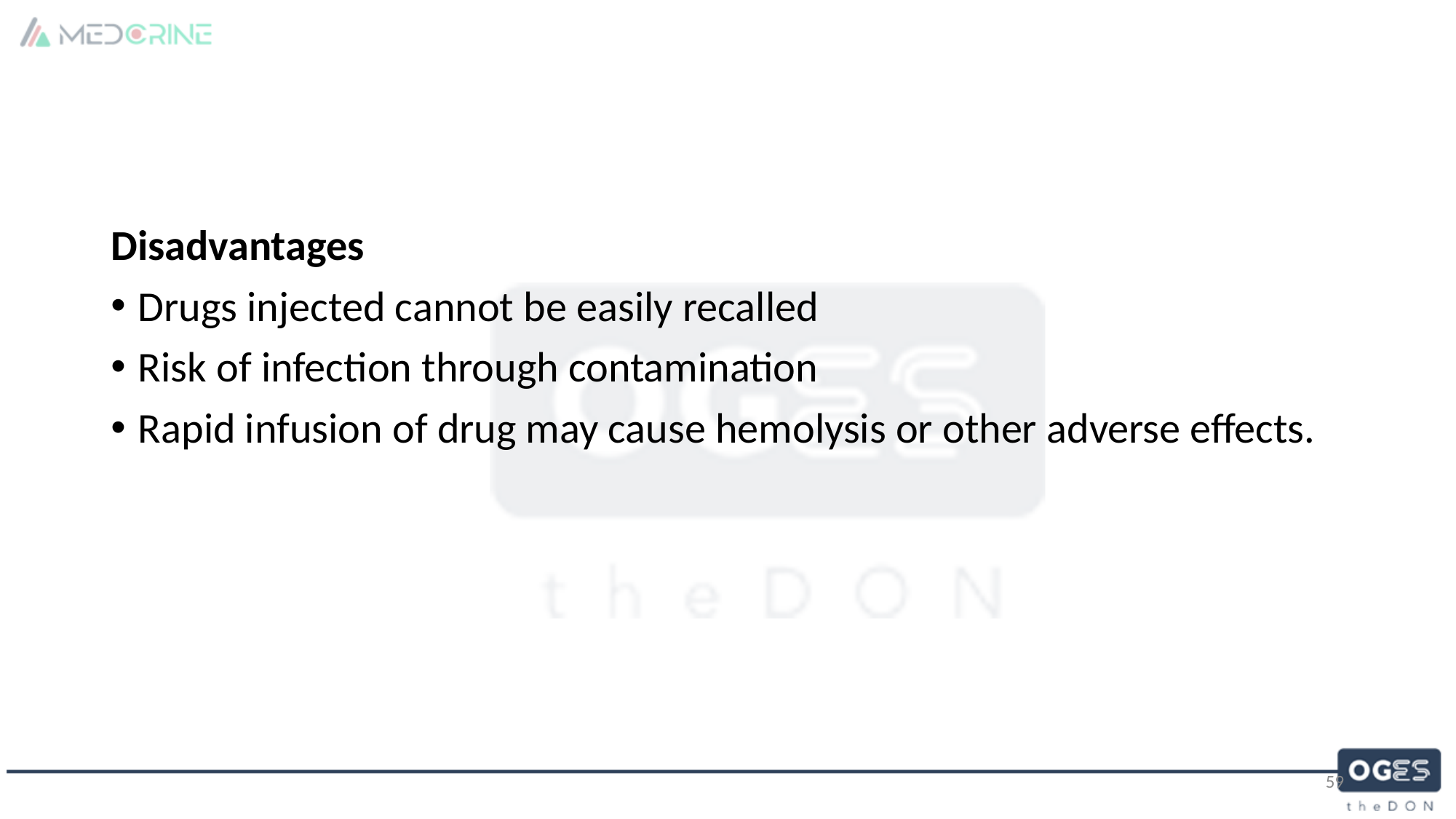

#
Disadvantages
Drugs injected cannot be easily recalled
Risk of infection through contamination
Rapid infusion of drug may cause hemolysis or other adverse effects.

59